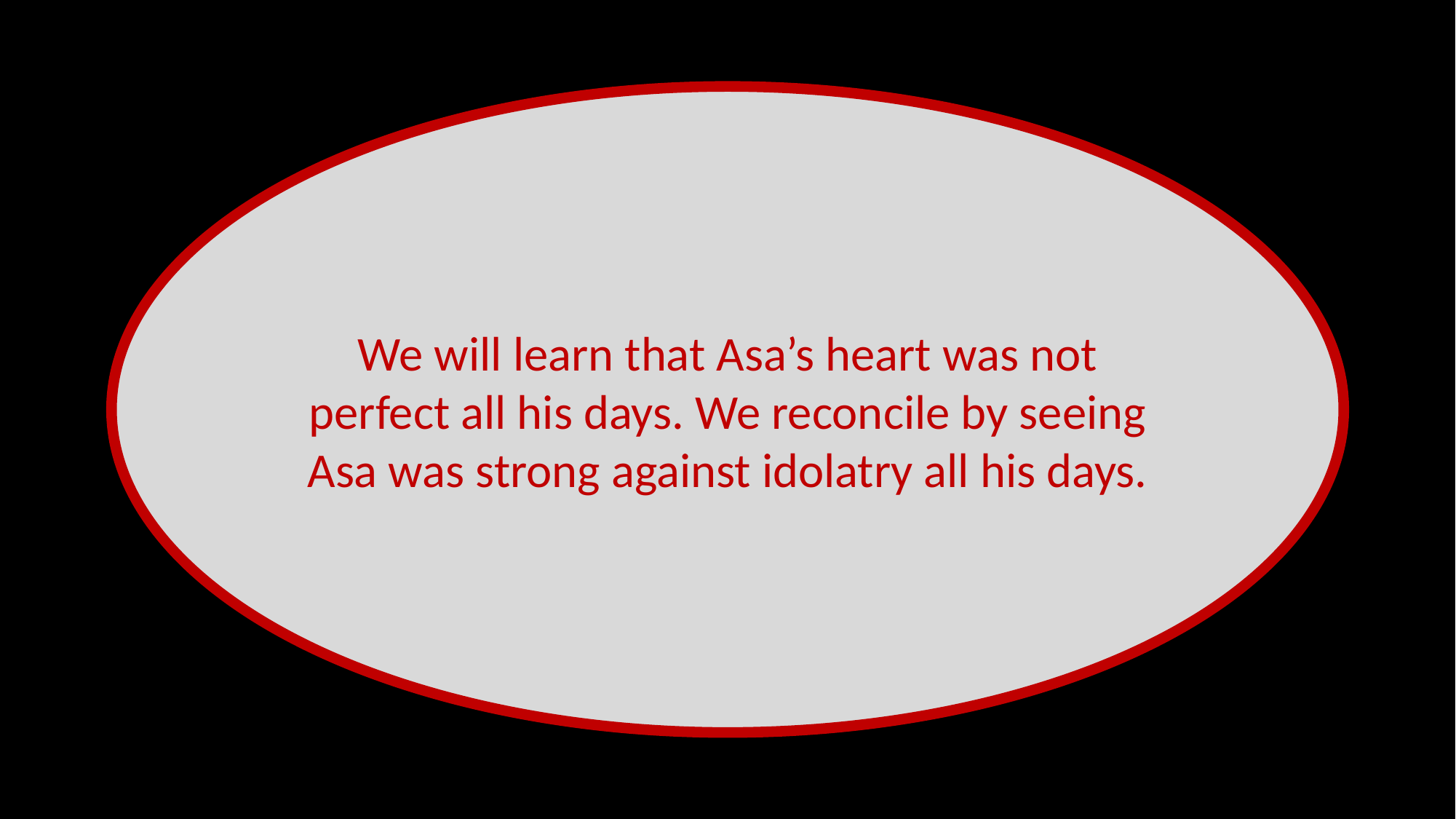

We will learn that Asa’s heart was not perfect all his days. We reconcile by seeing Asa was strong against idolatry all his days.